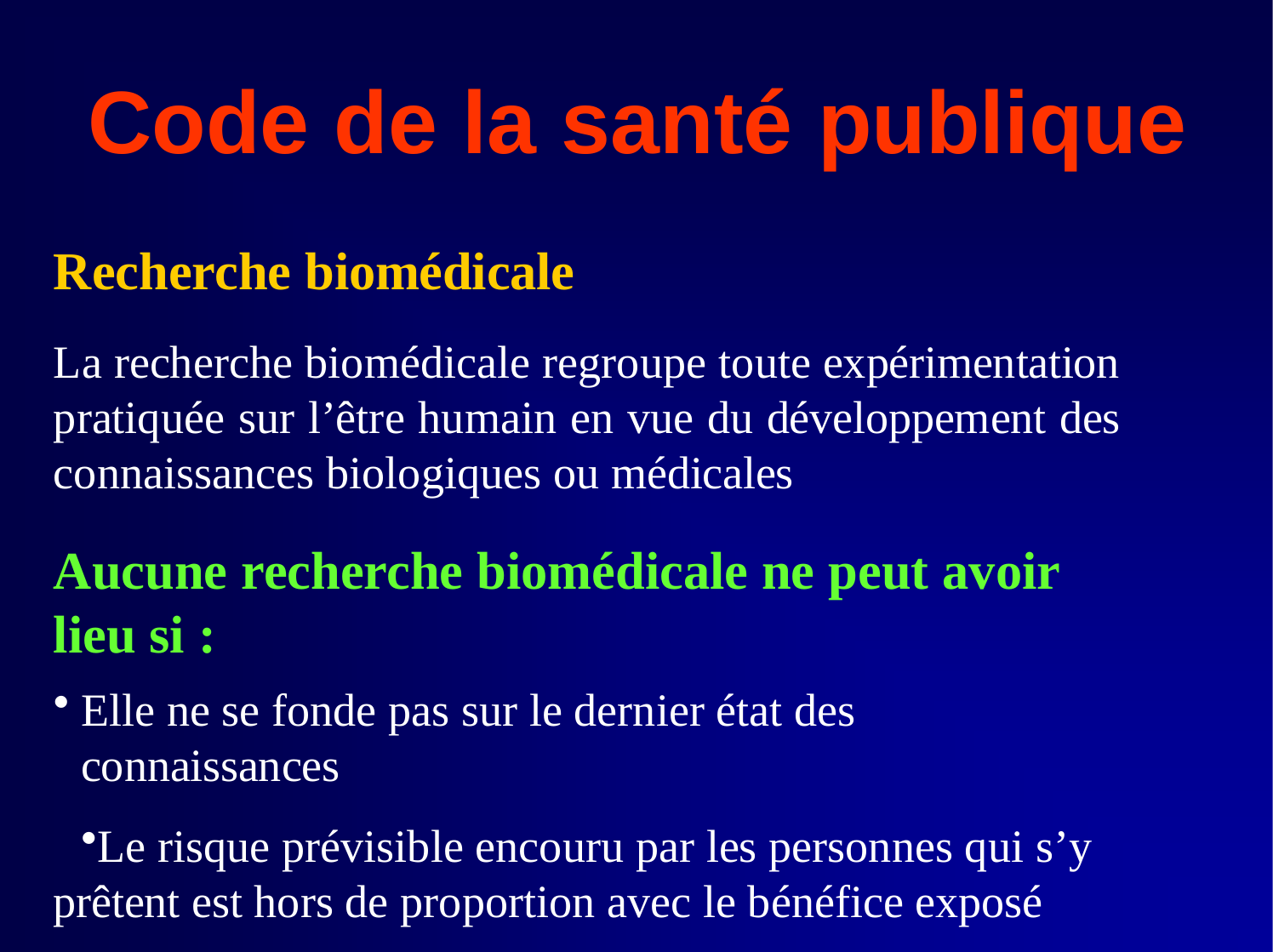

# Code de la santé publique
Recherche biomédicale
La recherche biomédicale regroupe toute expérimentation pratiquée sur l’être humain en vue du développement des connaissances biologiques ou médicales
Aucune recherche biomédicale ne peut avoir lieu si :
Elle ne se fonde pas sur le dernier état des connaissances
Le risque prévisible encouru par les personnes qui s’y prêtent est hors de proportion avec le bénéfice exposé
Elle ne vise pas à étendre la connaissance scientifique de l’être humain et les moyens susceptibles d’améliorer sa condition.